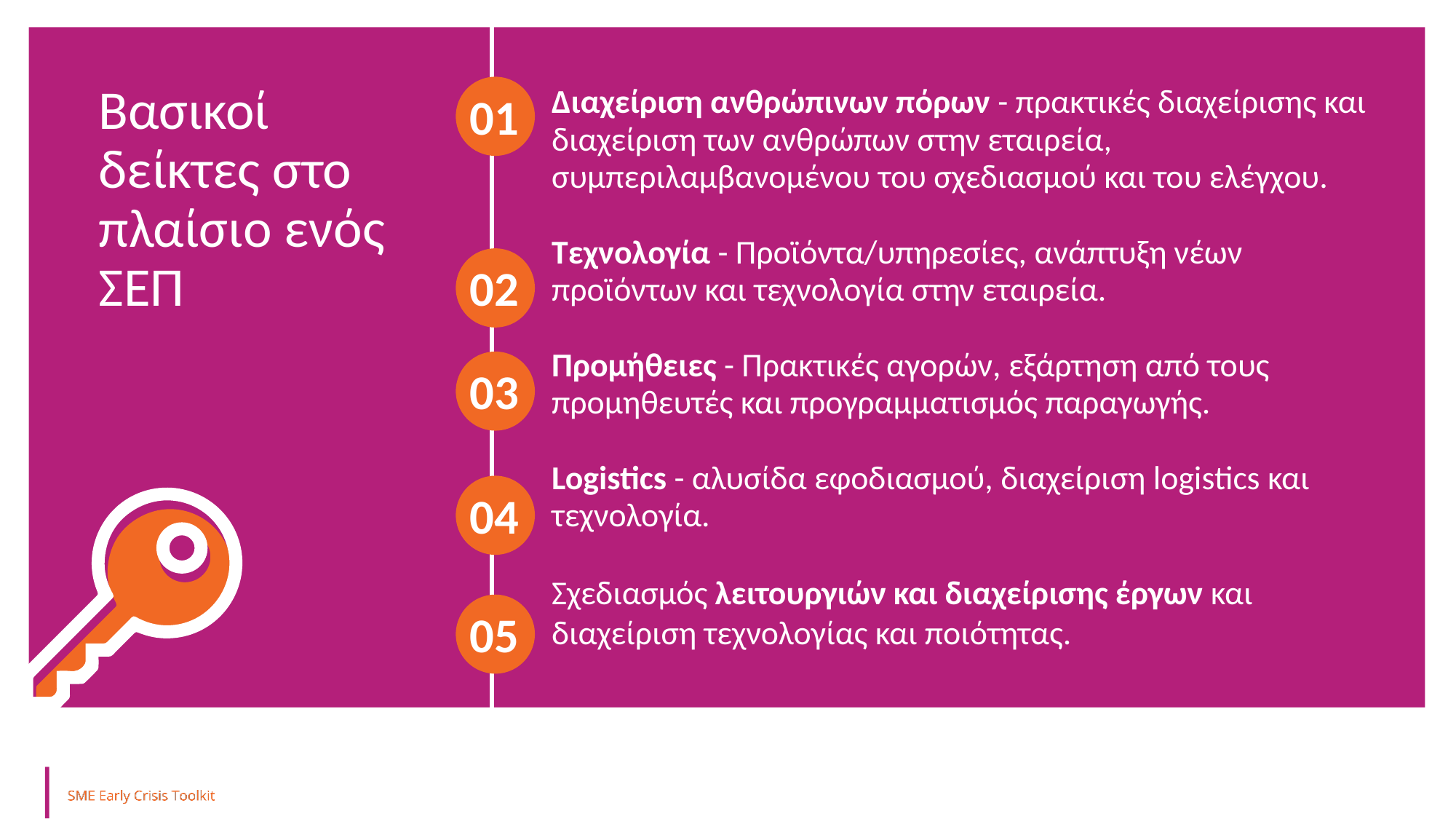

Βασικοί δείκτες στο πλαίσιο ενός ΣΕΠ

01
Διαχείριση ανθρώπινων πόρων - πρακτικές διαχείρισης και διαχείριση των ανθρώπων στην εταιρεία, συμπεριλαμβανομένου του σχεδιασμού και του ελέγχου.

Τεχνολογία - Προϊόντα/υπηρεσίες, ανάπτυξη νέων προϊόντων και τεχνολογία στην εταιρεία.

Προμήθειες - Πρακτικές αγορών, εξάρτηση από τους προμηθευτές και προγραμματισμός παραγωγής.

Logistics - αλυσίδα εφοδιασμού, διαχείριση logistics και τεχνολογία.

Σχεδιασμός λειτουργιών και διαχείρισης έργων και διαχείριση τεχνολογίας και ποιότητας.

02

03

04

05